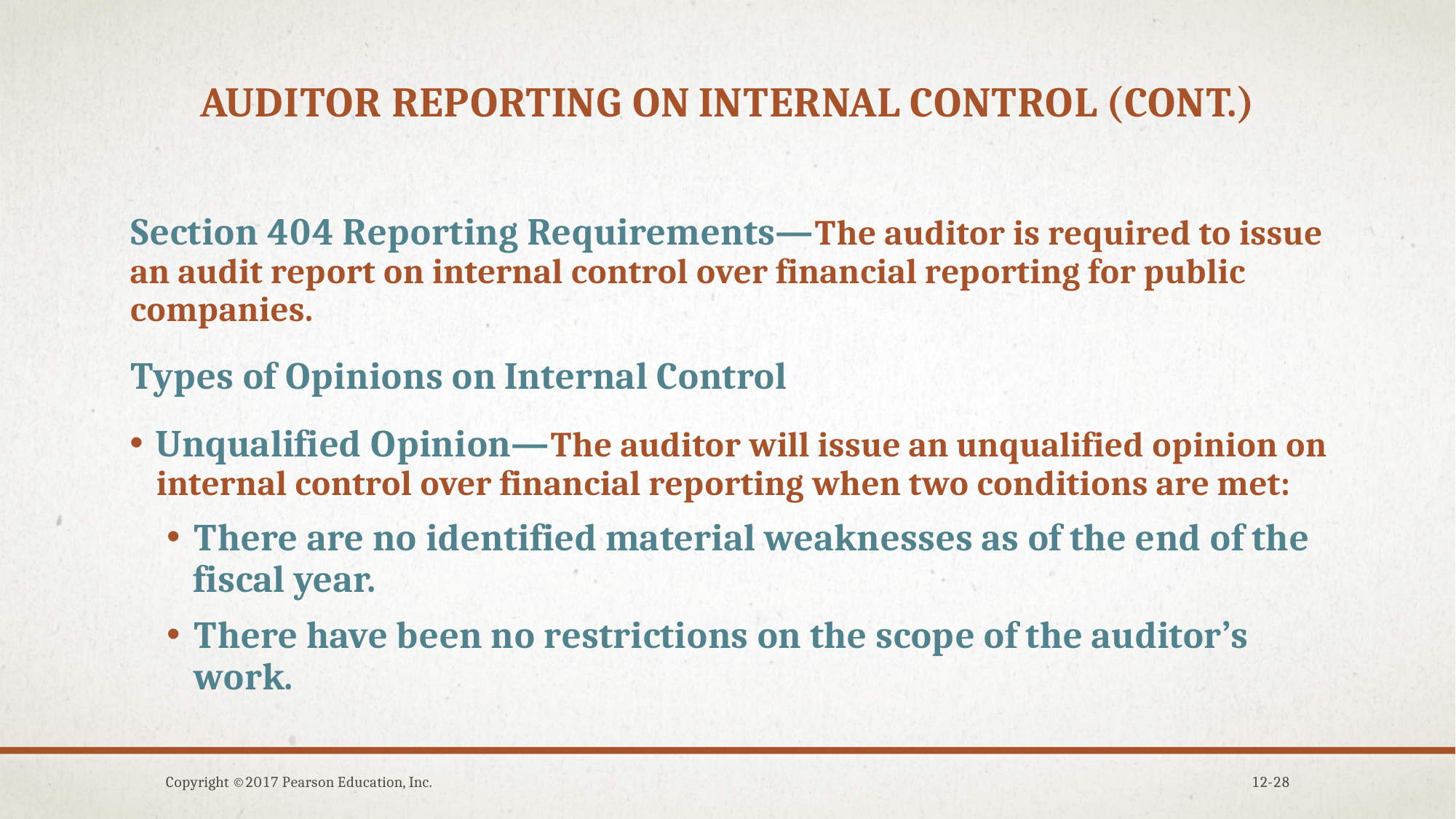

# Auditor reporting on internal control (cont.)
Section 404 Reporting Requirements—The auditor is required to issue an audit report on internal control over financial reporting for public companies.
Types of Opinions on Internal Control
Unqualified Opinion—The auditor will issue an unqualified opinion on internal control over financial reporting when two conditions are met:
There are no identified material weaknesses as of the end of the fiscal year.
There have been no restrictions on the scope of the auditor’s work.
Copyright ©2017 Pearson Education, Inc.
12-28